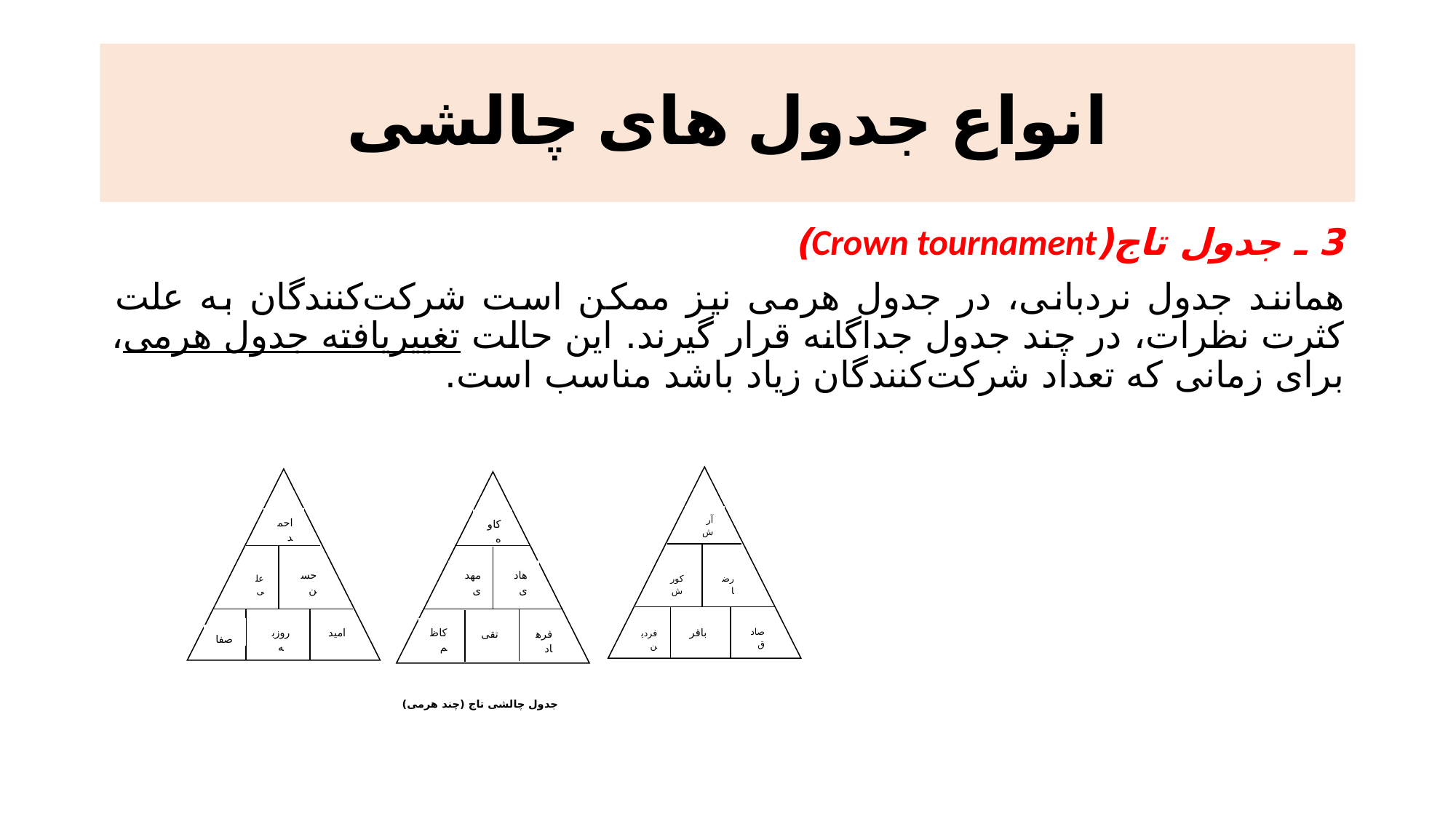

# انواع جدول های چالشی
3 ـ جدول تاج(Crown tournament)
همانند جدول نردبانی، در جدول هرمی نیز ممکن است شرکت‌کنندگان به علت کثرت نظرات، در چند جدول جداگانه قرار گیرند. این حالت تغییریافته جدول هرمی، برای زمانی که تعداد شرکت‌کنندگان زیاد باشد مناسب است.

آرش

کاوه
علی

کورش
رضا

روزبه
امید
باقر
صادق
تقی
فرهاد
فردین

جدول چالشی تاج (چند هرمی)
احمد
حسن
مهدی
هادی
کاظم

صفا